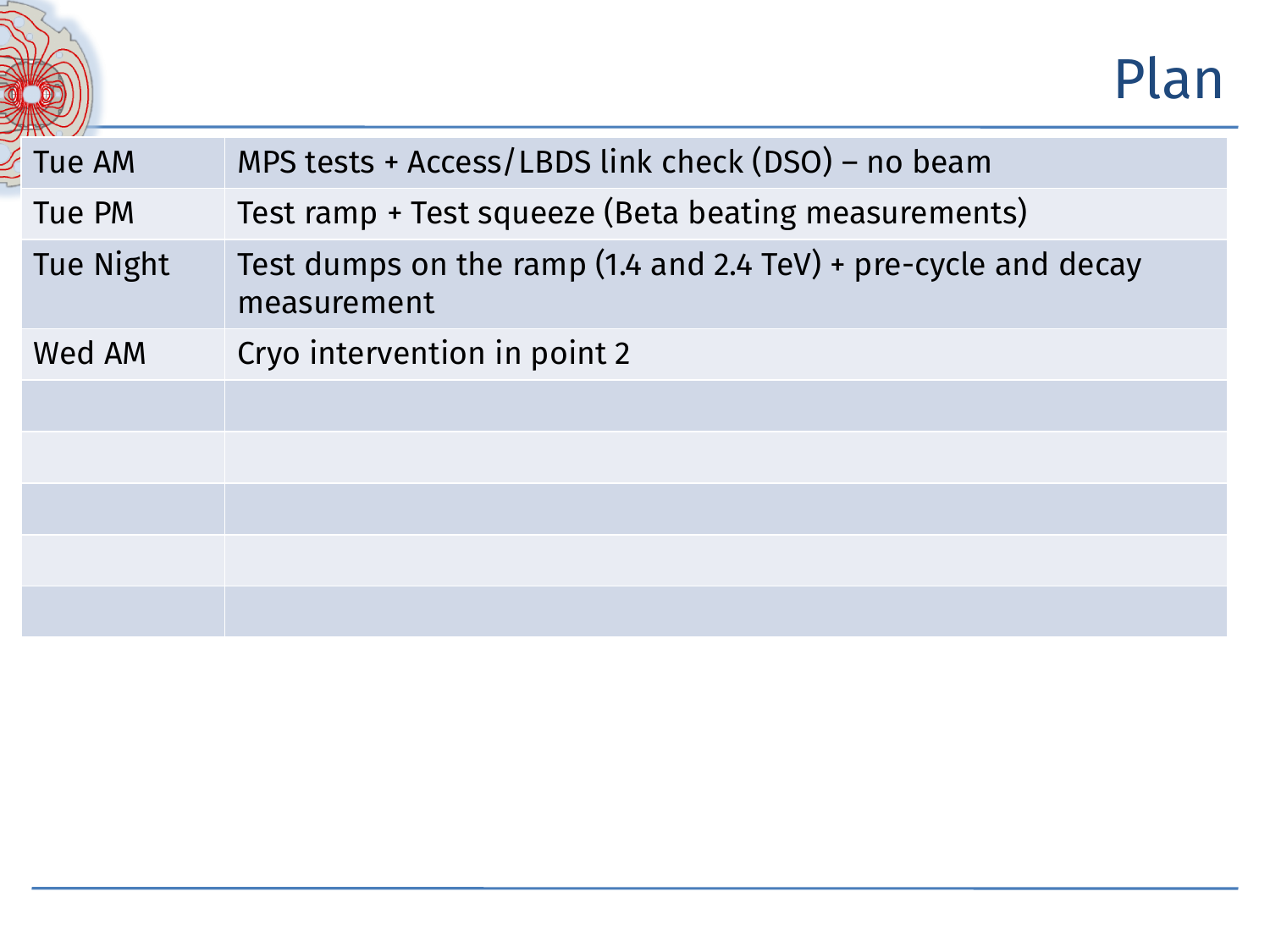

# Plan
| Tue AM | MPS tests + Access/LBDS link check (DSO) – no beam |
| --- | --- |
| Tue PM | Test ramp + Test squeeze (Beta beating measurements) |
| Tue Night | Test dumps on the ramp (1.4 and 2.4 TeV) + pre-cycle and decay measurement |
| Wed AM | Cryo intervention in point 2 |
|  |  |
|  |  |
|  |  |
|  |  |
|  |  |
13
8:30 meeting